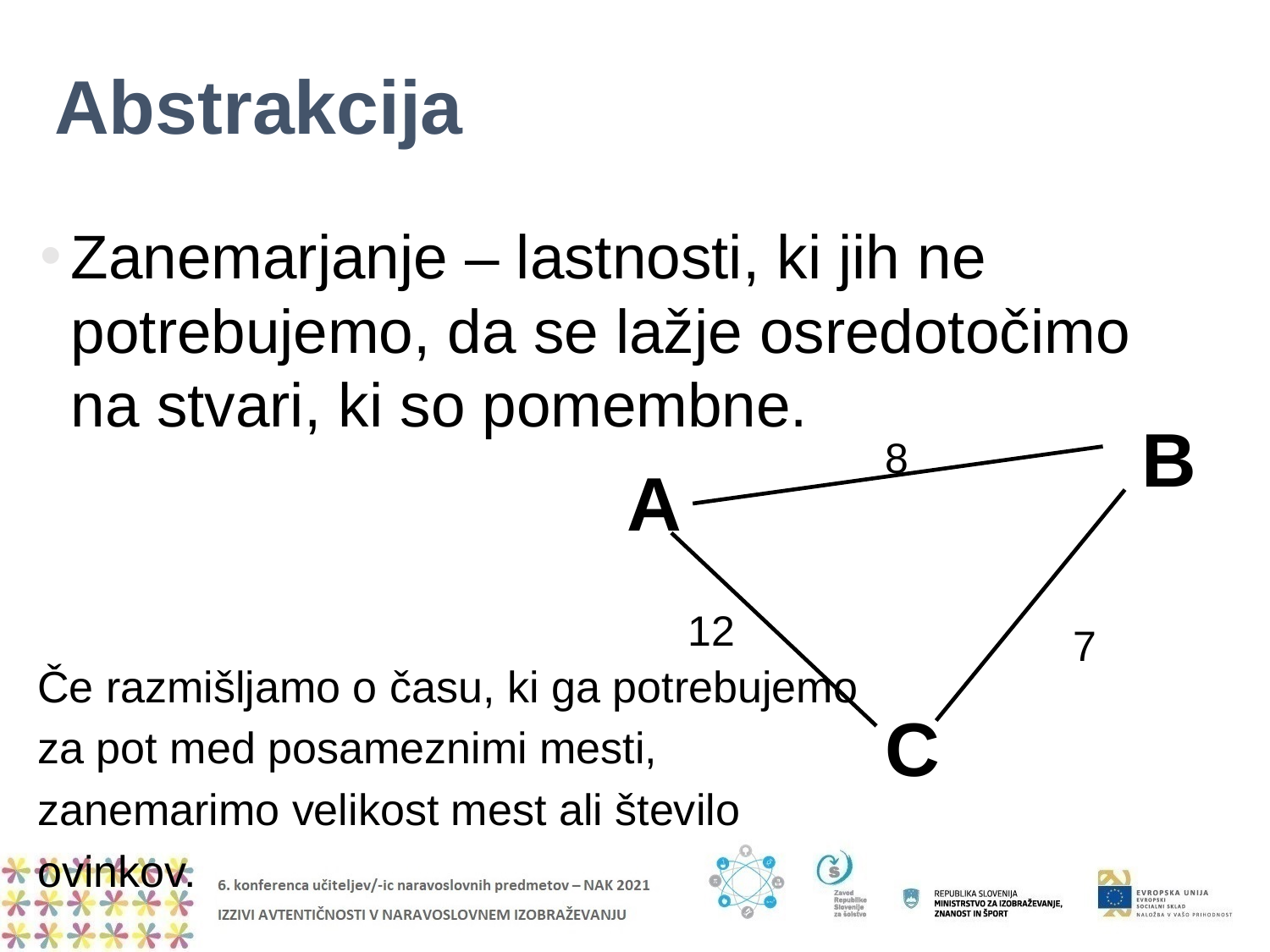

# Abstrakcija
Zanemarjanje – lastnosti, ki jih ne potrebujemo, da se lažje osredotočimo na stvari, ki so pomembne.

Če razmišljamo o času, ki ga potrebujemo
za pot med posameznimi mesti,
zanemarimo velikost mest ali število
ovinkov.
B
8
A
12
7
C